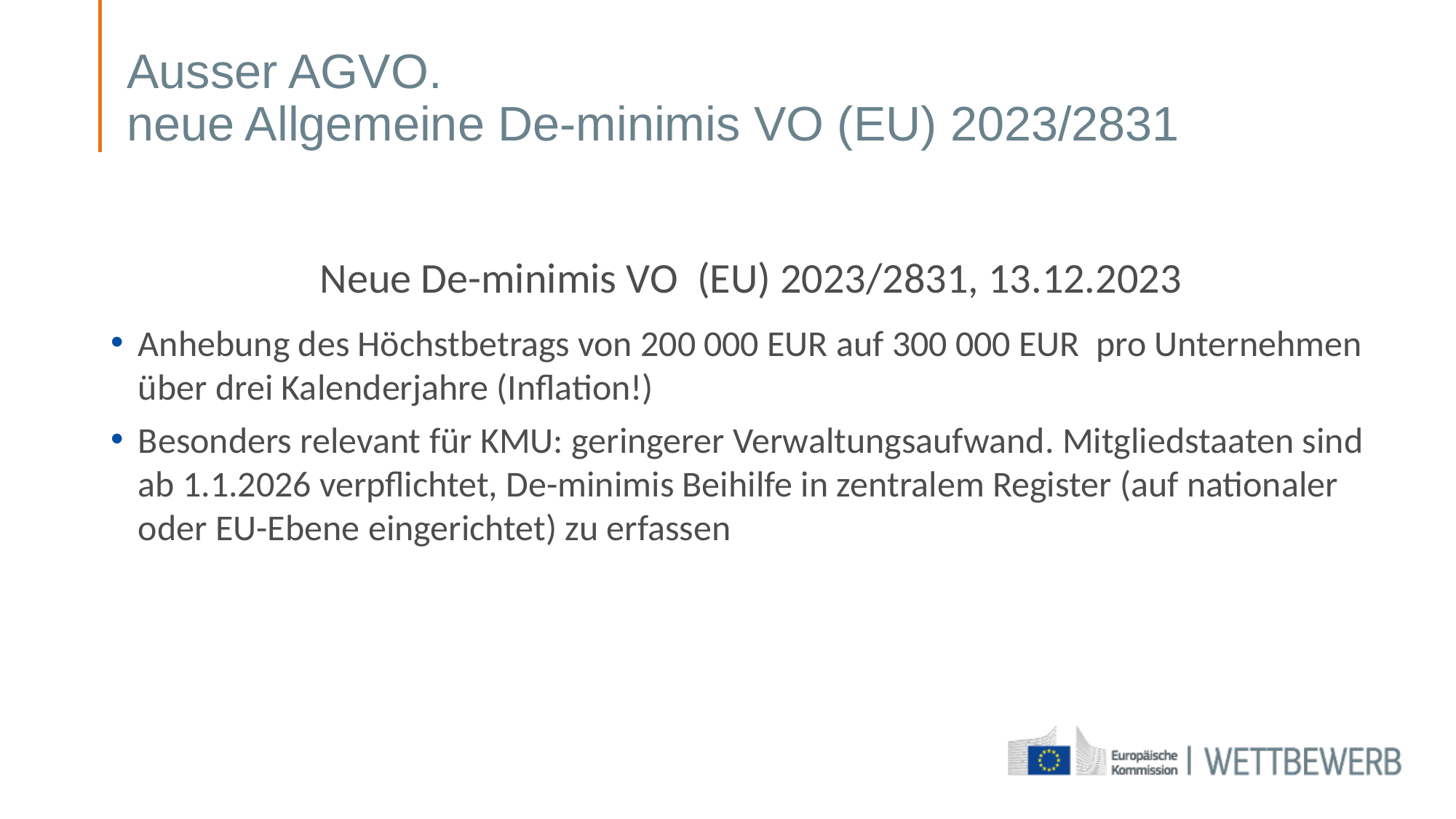

# Ausser AGVO. neue Allgemeine De-minimis VO (EU) 2023/2831
Neue De-minimis VO  (EU) 2023/2831, 13.12.2023
Anhebung des Höchstbetrags von 200 000 EUR auf 300 000 EUR  pro Unternehmen über drei Kalenderjahre (Inflation!)
Besonders relevant für KMU: geringerer Verwaltungsaufwand. Mitgliedstaaten sind ab 1.1.2026 verpflichtet, De-minimis Beihilfe in zentralem Register (auf nationaler oder EU-Ebene eingerichtet) zu erfassen